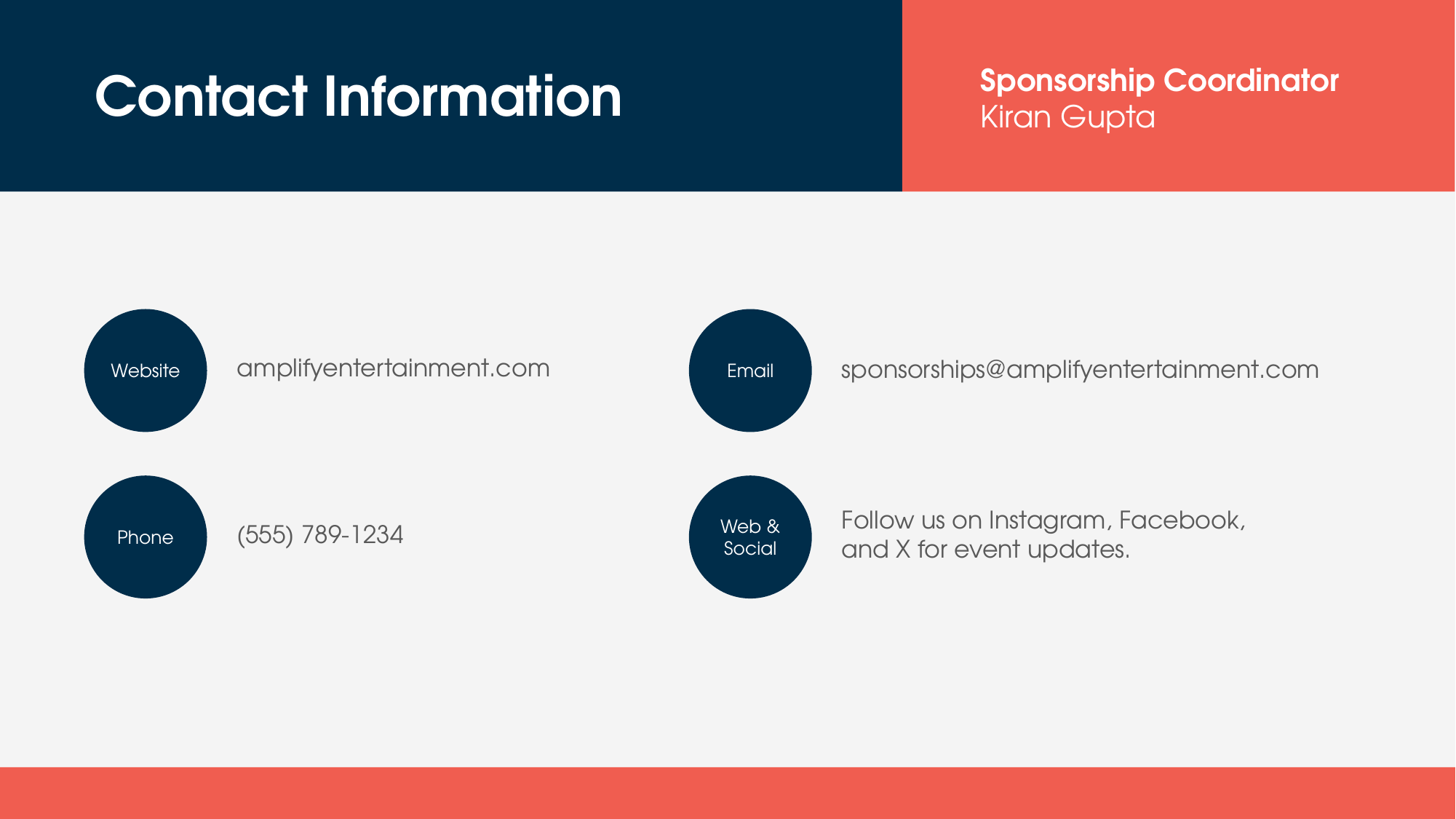

Contact Information
Sponsorship Coordinator
Kiran Gupta
Website
Email
amplifyentertainment.com
sponsorships@amplifyentertainment.com
Phone
Web & Social
Follow us on Instagram, Facebook, and X for event updates.
(555) 789-1234